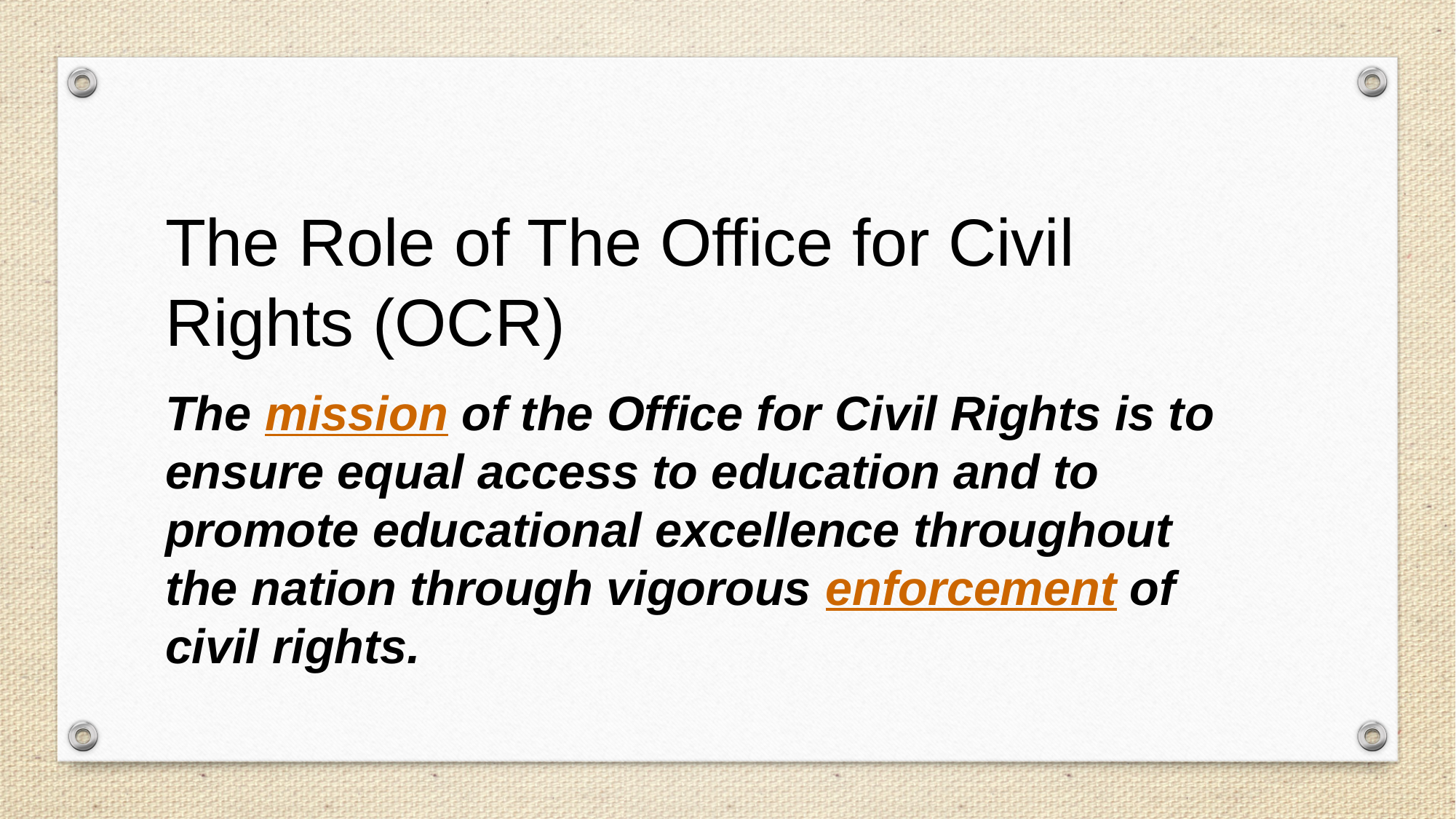

The Role of The Office for Civil Rights (OCR)
The mission of the Office for Civil Rights is to ensure equal access to education and to promote educational excellence throughout the nation through vigorous enforcement of civil rights.